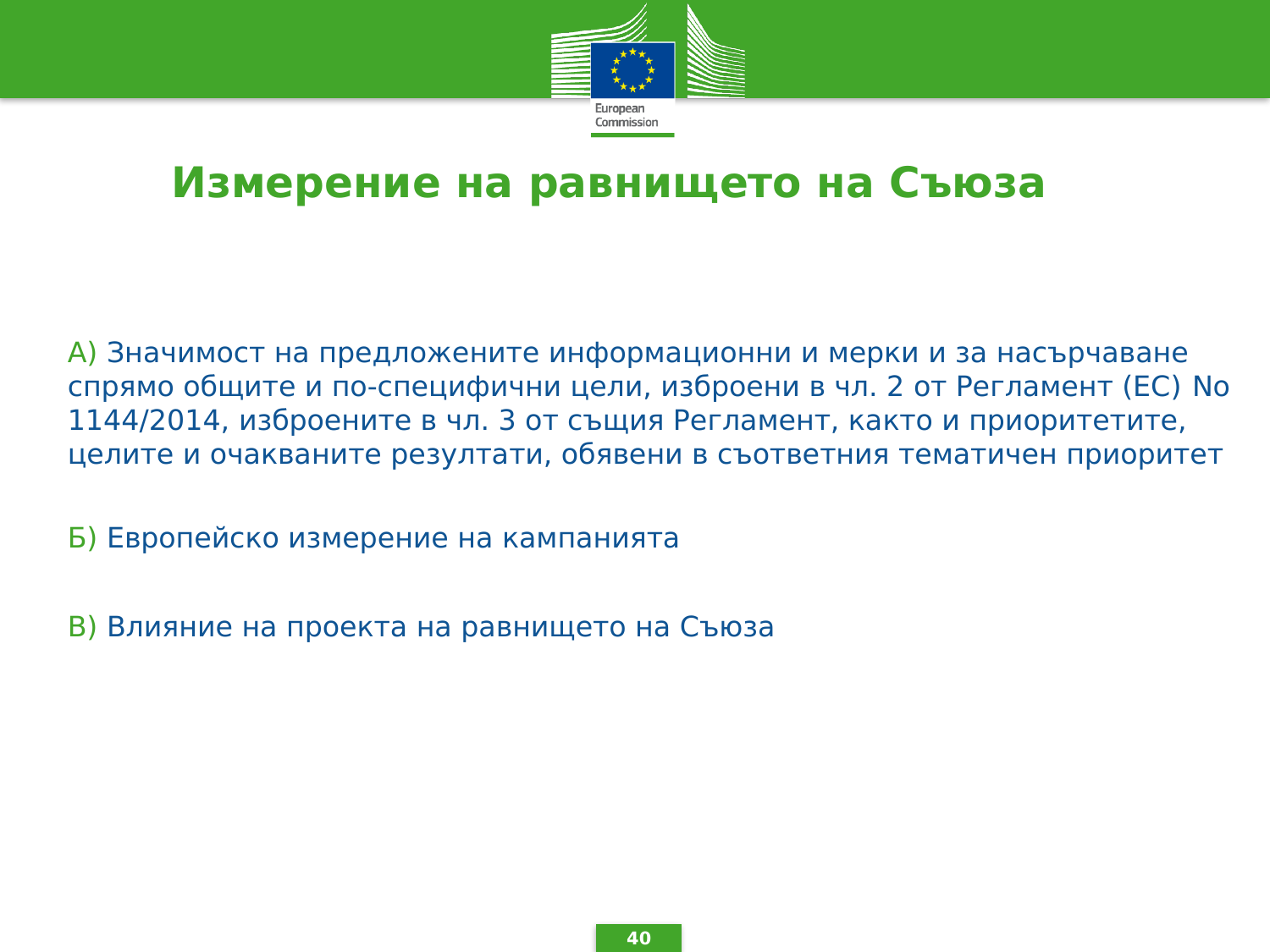

# Измерение на равнището на Съюза

А) Значимост на предложените информационни и мерки и за насърчаване спрямо общите и по-специфични цели, изброени в чл. 2 от Регламент (ЕС) No 1144/2014, изброените в чл. 3 от същия Регламент, както и приоритетите, целите и очакваните резултати, обявени в съответния тематичен приоритет

Б) Европейско измерение на кампанията

В) Влияние на проекта на равнището на Съюза

40